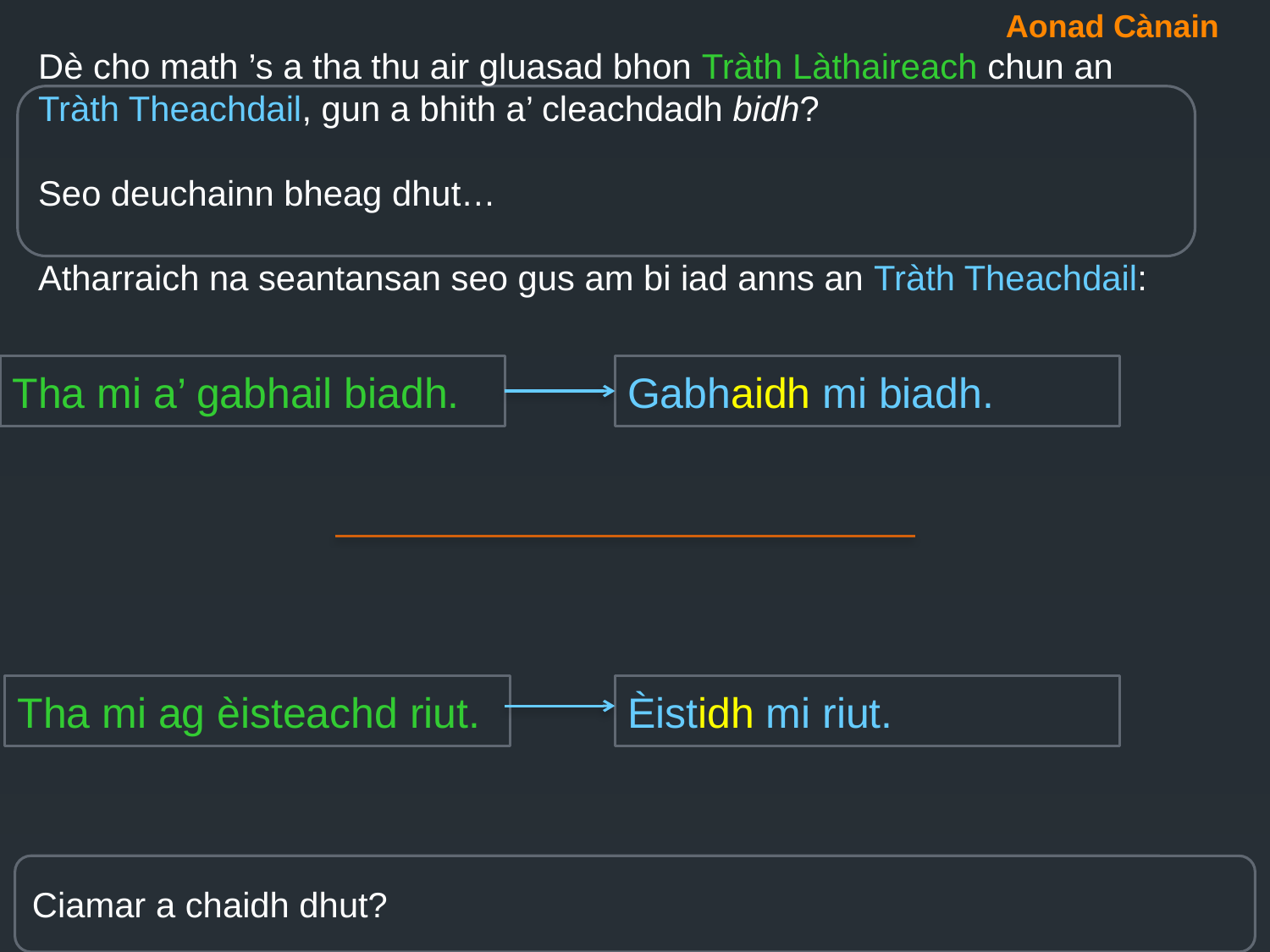

#
Aonad Cànain
Dè cho math ’s a tha thu air gluasad bhon Tràth Làthaireach chun an Tràth Theachdail, gun a bhith a’ cleachdadh bidh?

Seo deuchainn bheag dhut…

Atharraich na seantansan seo gus am bi iad anns an Tràth Theachdail:

Tha mi a’ gabhail biadh.

Gabhaidh mi biadh.

Tha mi ag èisteachd riut.
Èistidh mi riut.
Ciamar a chaidh dhut?